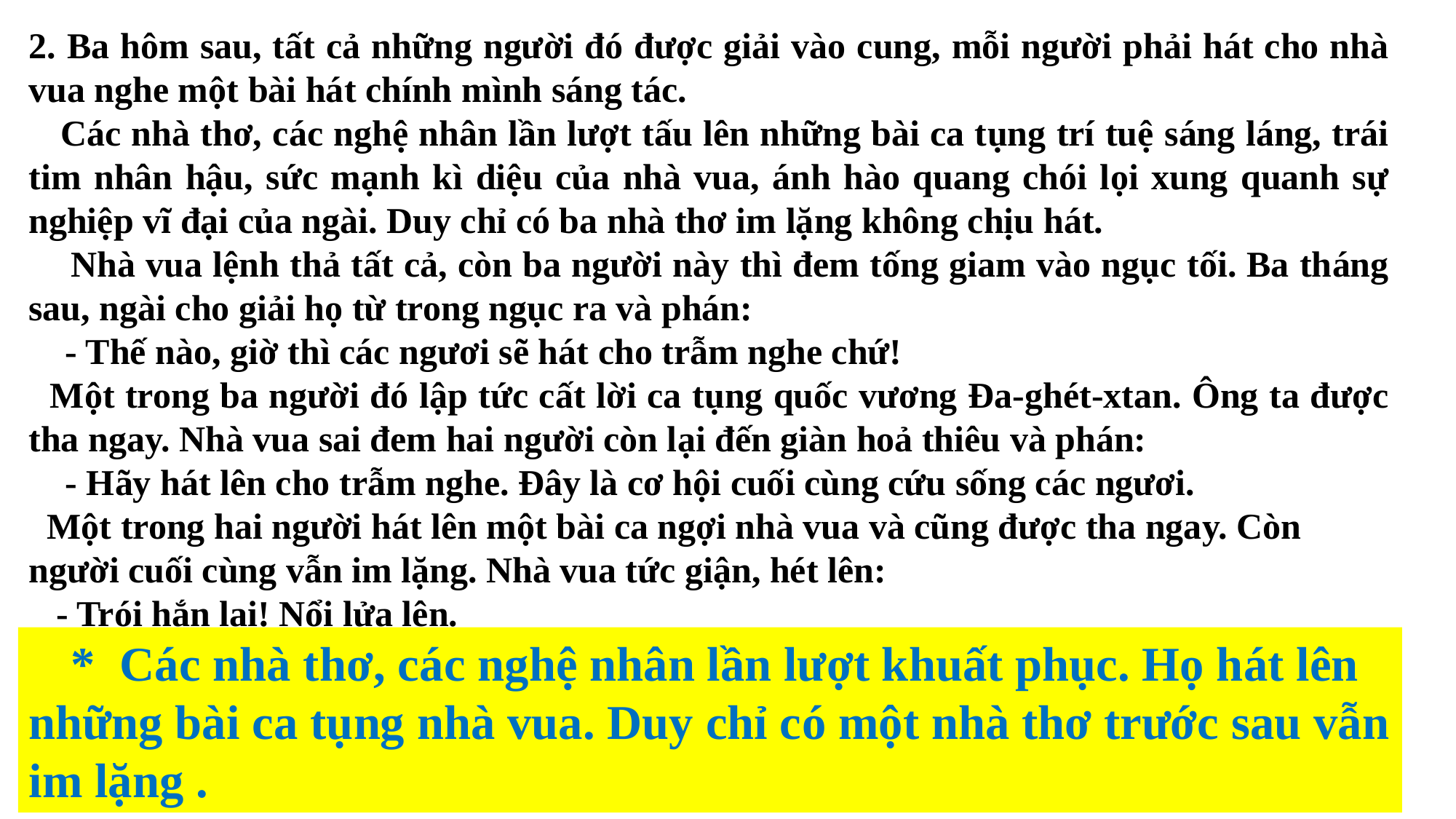

2. Ba hôm sau, tất cả những người đó được giải vào cung, mỗi người phải hát cho nhà vua nghe một bài hát chính mình sáng tác.
   Các nhà thơ, các nghệ nhân lần lượt tấu lên những bài ca tụng trí tuệ sáng láng, trái tim nhân hậu, sức mạnh kì diệu của nhà vua, ánh hào quang chói lọi xung quanh sự nghiệp vĩ đại của ngài. Duy chỉ có ba nhà thơ im lặng không chịu hát.
    Nhà vua lệnh thả tất cả, còn ba người này thì đem tống giam vào ngục tối. Ba tháng sau, ngài cho giải họ từ trong ngục ra và phán:
    - Thế nào, giờ thì các ngươi sẽ hát cho trẫm nghe chứ!
  Một trong ba người đó lập tức cất lời ca tụng quốc vương Đa-ghét-xtan. Ông ta được tha ngay. Nhà vua sai đem hai người còn lại đến giàn hoả thiêu và phán:
    - Hãy hát lên cho trẫm nghe. Đây là cơ hội cuối cùng cứu sống các ngươi.
  Một trong hai người hát lên một bài ca ngợi nhà vua và cũng được tha ngay. Còn người cuối cùng vẫn im lặng. Nhà vua tức giận, hét lên:
   - Trói hắn lại! Nổi lửa lên.
    *  Các nhà thơ, các nghệ nhân lần lượt khuất phục. Họ hát lên những bài ca tụng nhà vua. Duy chỉ có một nhà thơ trước sau vẫn im lặng .
Trước sự đe doạ của nhà vua thái độ của mọi người như thế nào?